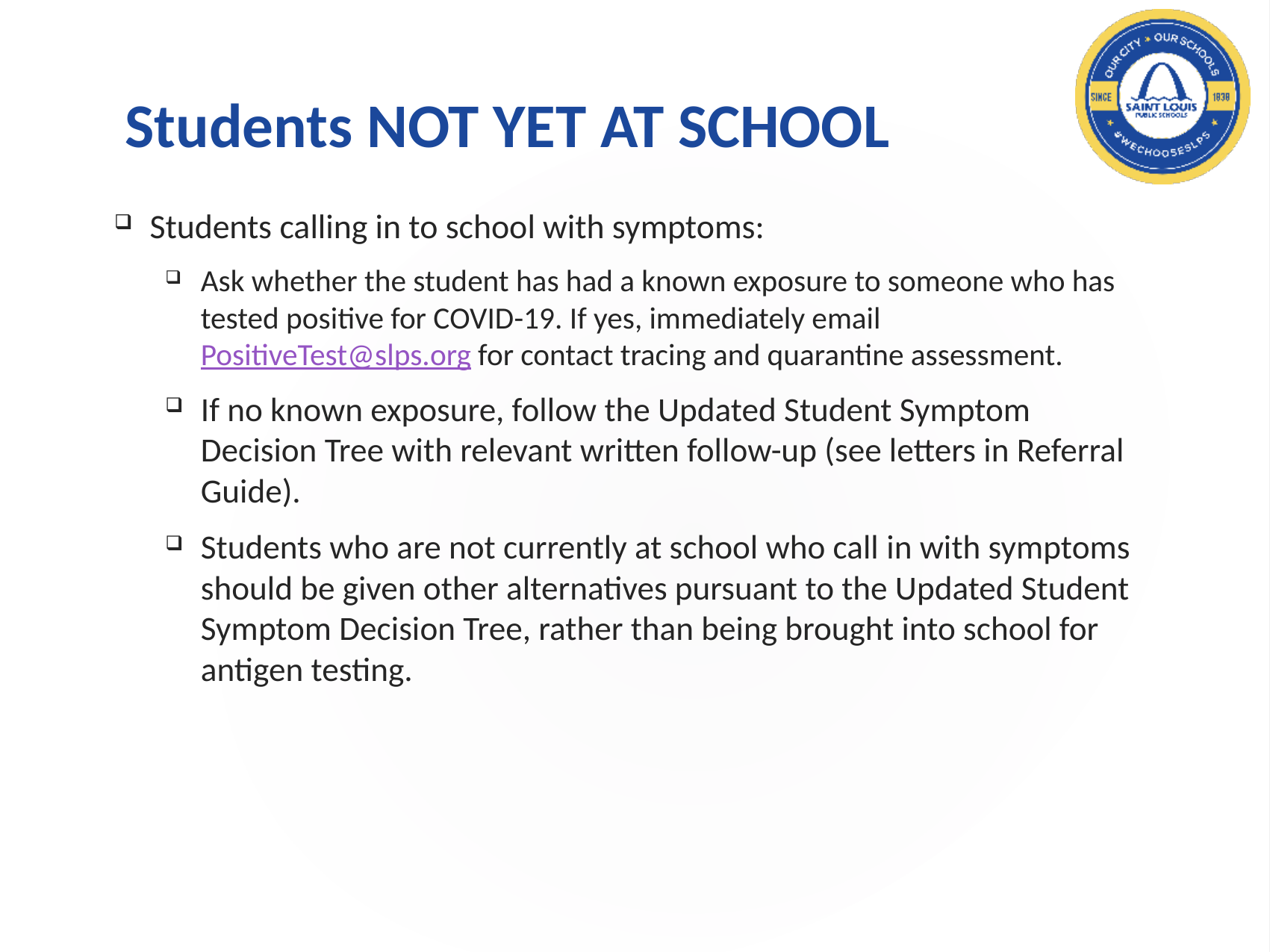

Students calling in to school with symptoms:
Ask whether the student has had a known exposure to someone who has tested positive for COVID-19. If yes, immediately email PositiveTest@slps.org for contact tracing and quarantine assessment.
If no known exposure, follow the Updated Student Symptom Decision Tree with relevant written follow-up (see letters in Referral Guide).
Students who are not currently at school who call in with symptoms should be given other alternatives pursuant to the Updated Student Symptom Decision Tree, rather than being brought into school for antigen testing.

# Students NOT YET AT SCHOOL